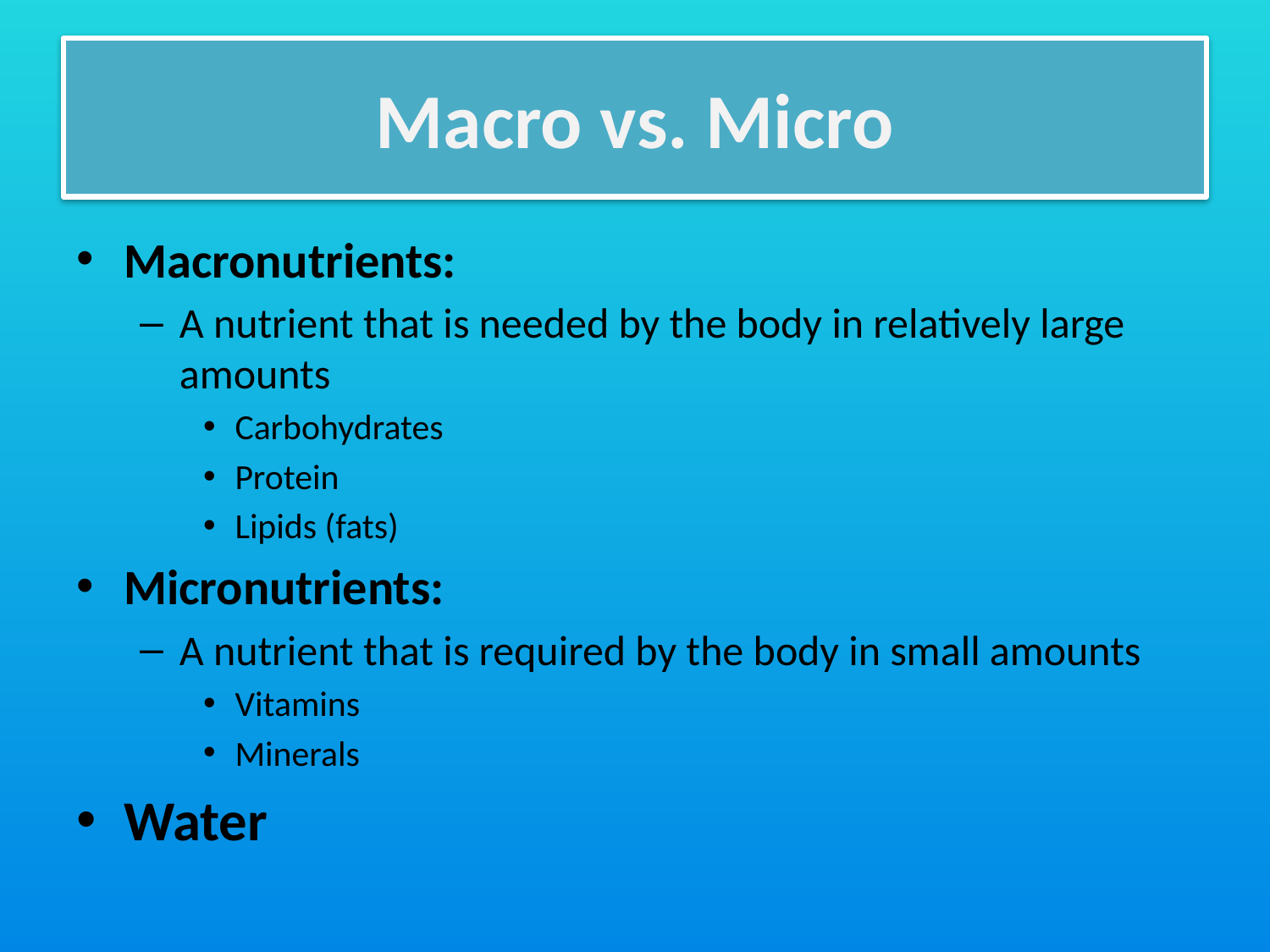

# Macro vs. Micro
Macronutrients:
A nutrient that is needed by the body in relatively large amounts
Carbohydrates
Protein
Lipids (fats)
Micronutrients:
A nutrient that is required by the body in small amounts
Vitamins
Minerals
Water